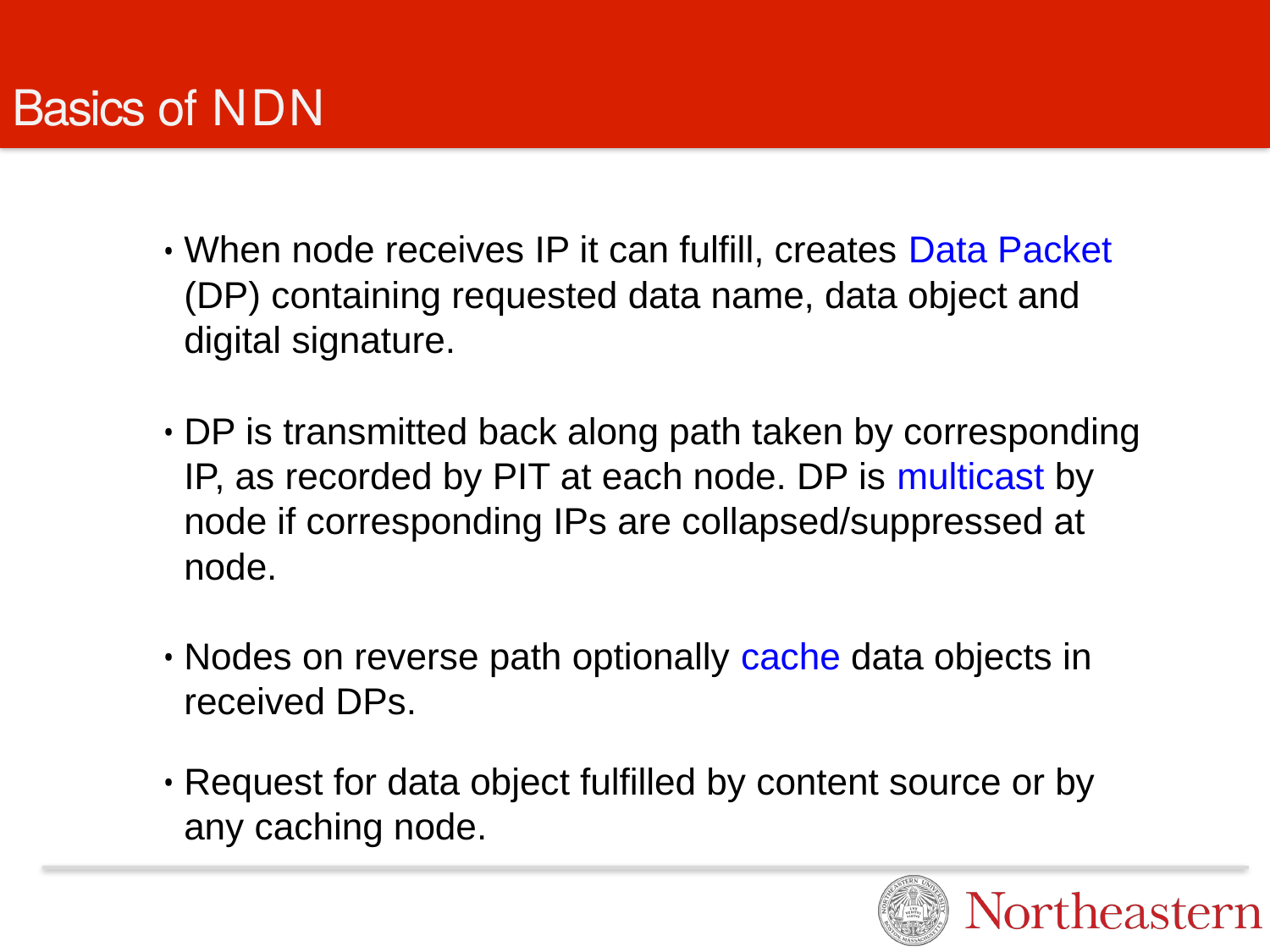

# Basics of NDN
When node receives IP it can fulfill, creates Data Packet (DP) containing requested data name, data object and digital signature.

DP is transmitted back along path taken by corresponding IP, as recorded by PIT at each node. DP is multicast by node if corresponding IPs are collapsed/suppressed at node.

Nodes on reverse path optionally cache data objects in received DPs.
Request for data object fulfilled by content source or by any caching node.